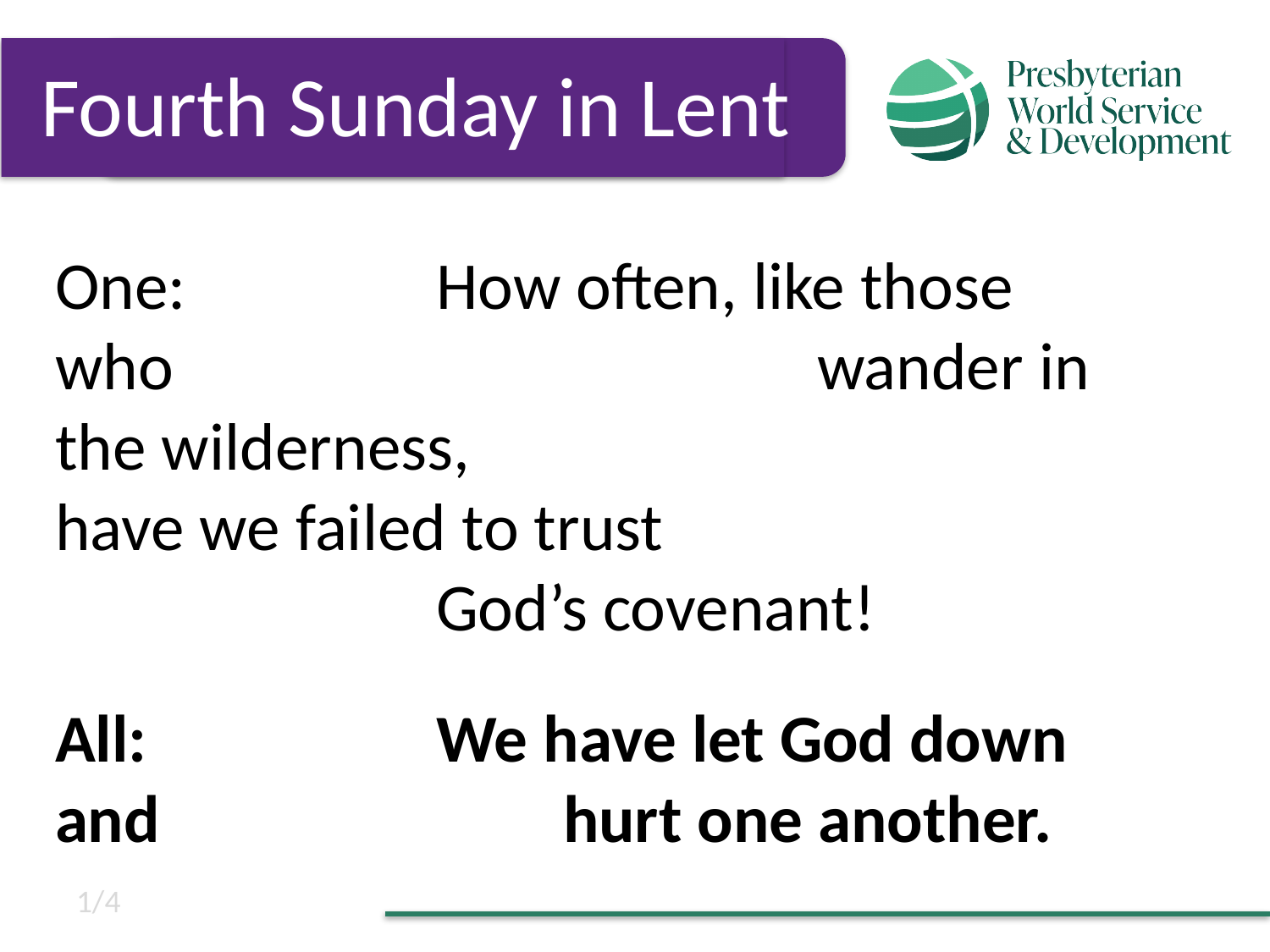

Fourth Sunday in Lent
One:		How often, like those who 					wander in the wilderness, 					have we failed to trust 							God’s covenant!

All:			We have let God down and 				hurt one another.
1/4